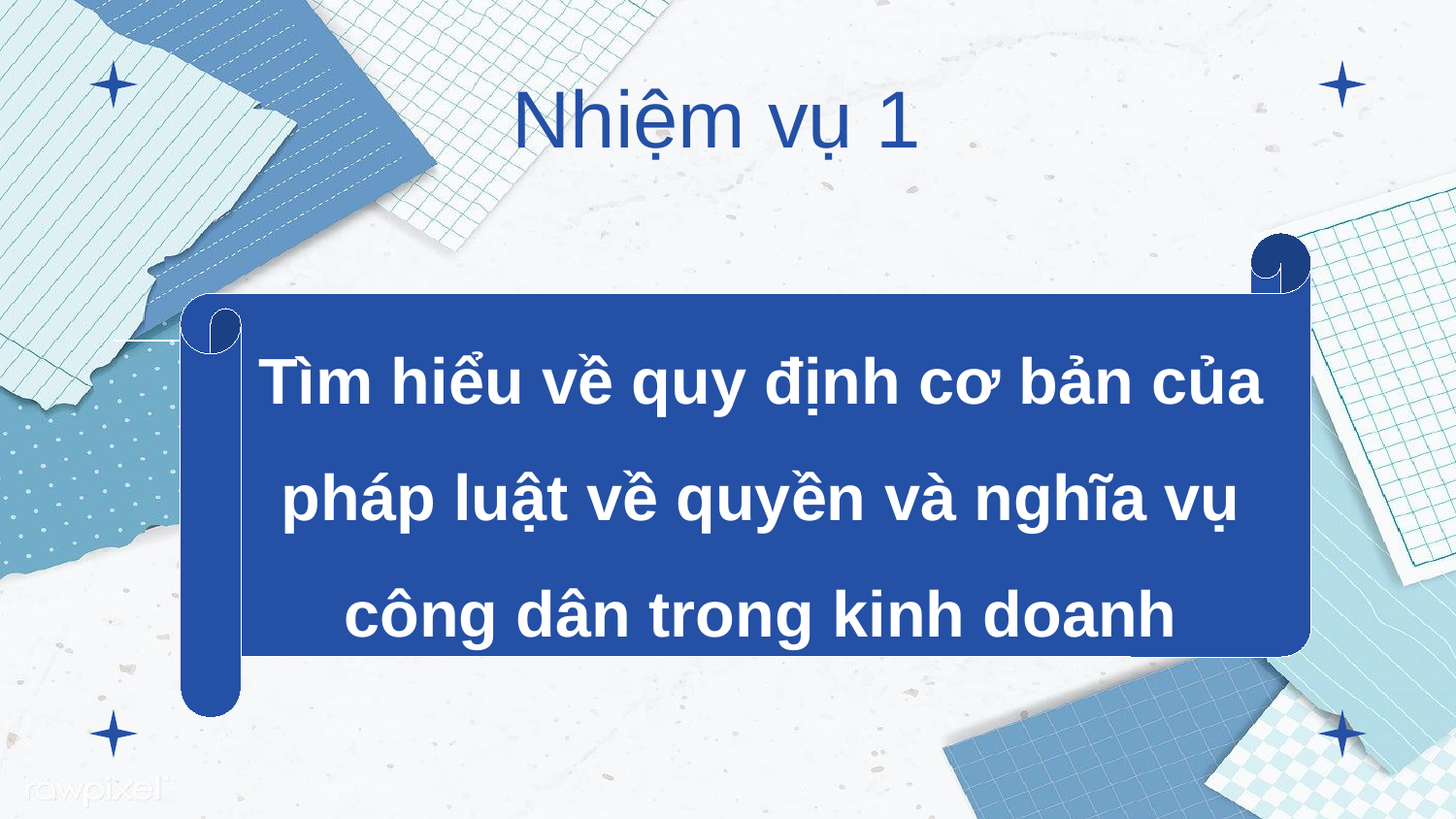

Nhiệm vụ 1
Tìm hiểu về quy định cơ bản của pháp luật về quyền và nghĩa vụ công dân trong kinh doanh